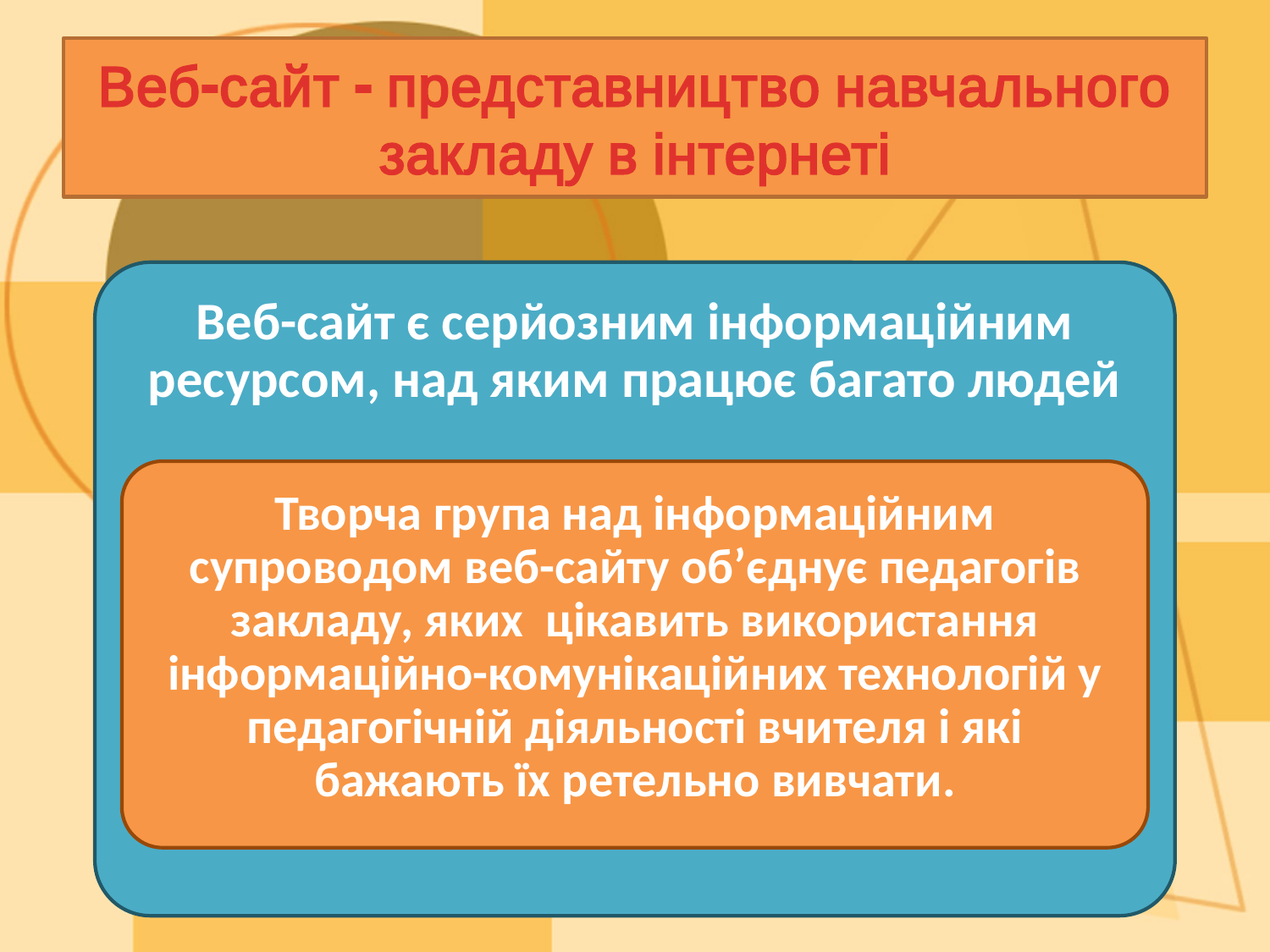

# Веб-сайт – представництво навчального закладу в інтернеті
Веб-сайт є серйозним інформаційним ресурсом, над яким працює багато людей
Творча група над інформаційним супроводом веб-сайту об’єднує педагогів закладу, яких  цікавить використання інформаційно-комунікаційних технологій у педагогічній діяльності вчителя і які бажають їх ретельно вивчати.